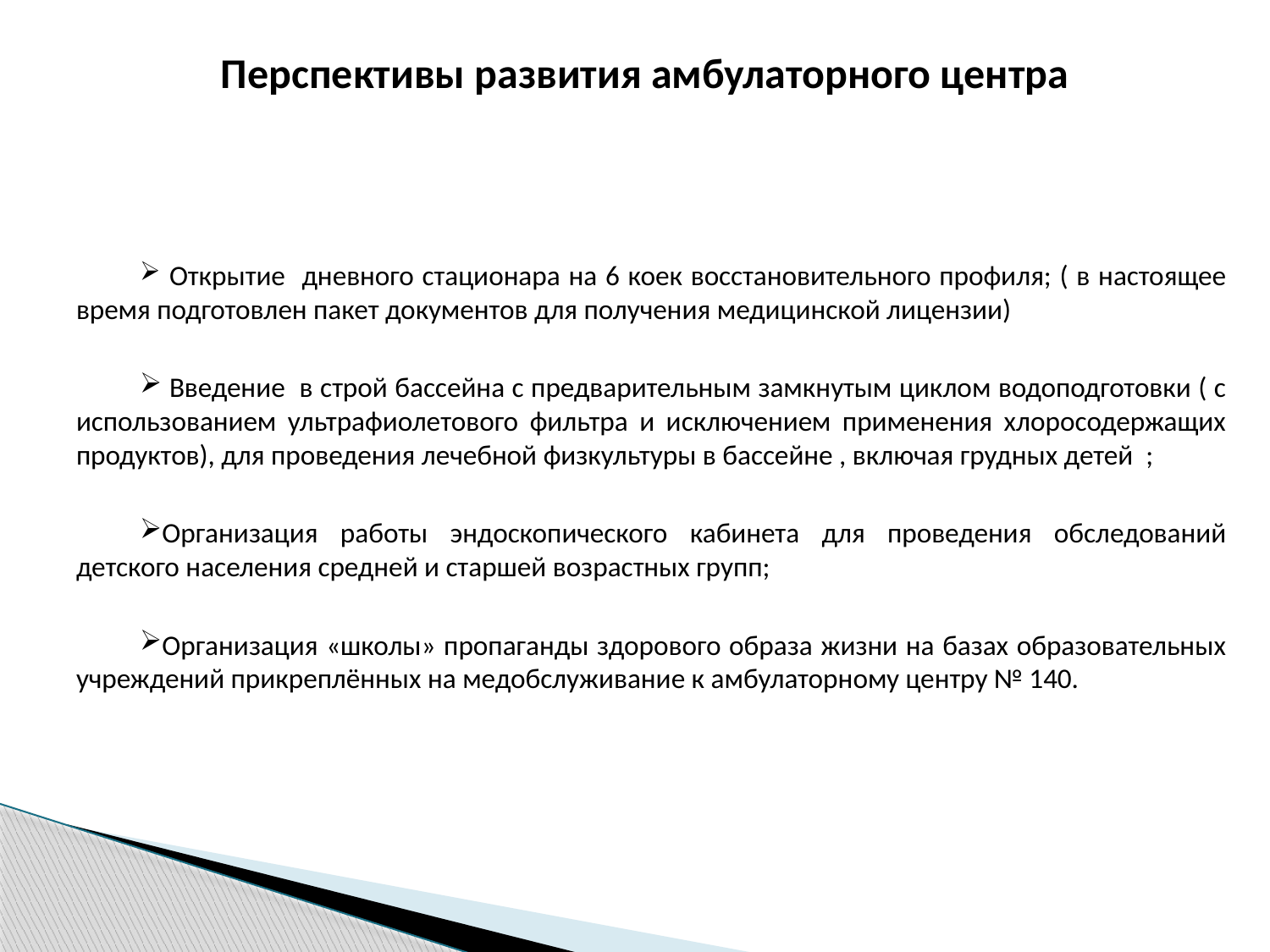

Перспективы развития амбулаторного центра
 Открытие  дневного стационара на 6 коек восстановительного профиля; ( в настоящее время подготовлен пакет документов для получения медицинской лицензии)

 Введение  в строй бассейна с предварительным замкнутым циклом водоподготовки ( с использованием ультрафиолетового фильтра и исключением применения хлоросодержащих продуктов), для проведения лечебной физкультуры в бассейне , включая грудных детей  ;

Организация работы эндоскопического кабинета для проведения обследований детского населения средней и старшей возрастных групп;

Организация «школы» пропаганды здорового образа жизни на базах образовательных учреждений прикреплённых на медобслуживание к амбулаторному центру № 140.